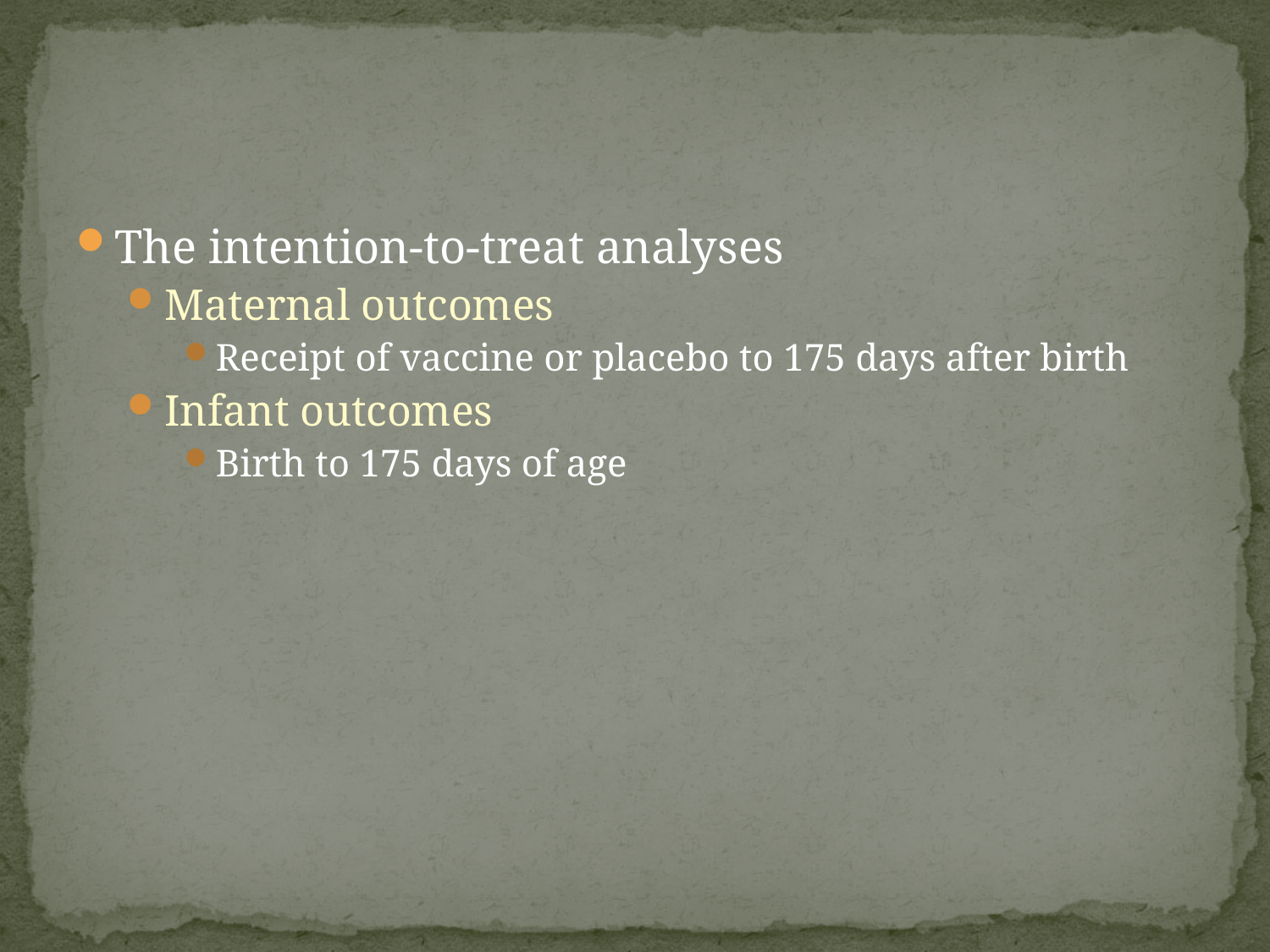

#
The intention-to-treat analyses
Maternal outcomes
Receipt of vaccine or placebo to 175 days after birth
Infant outcomes
Birth to 175 days of age